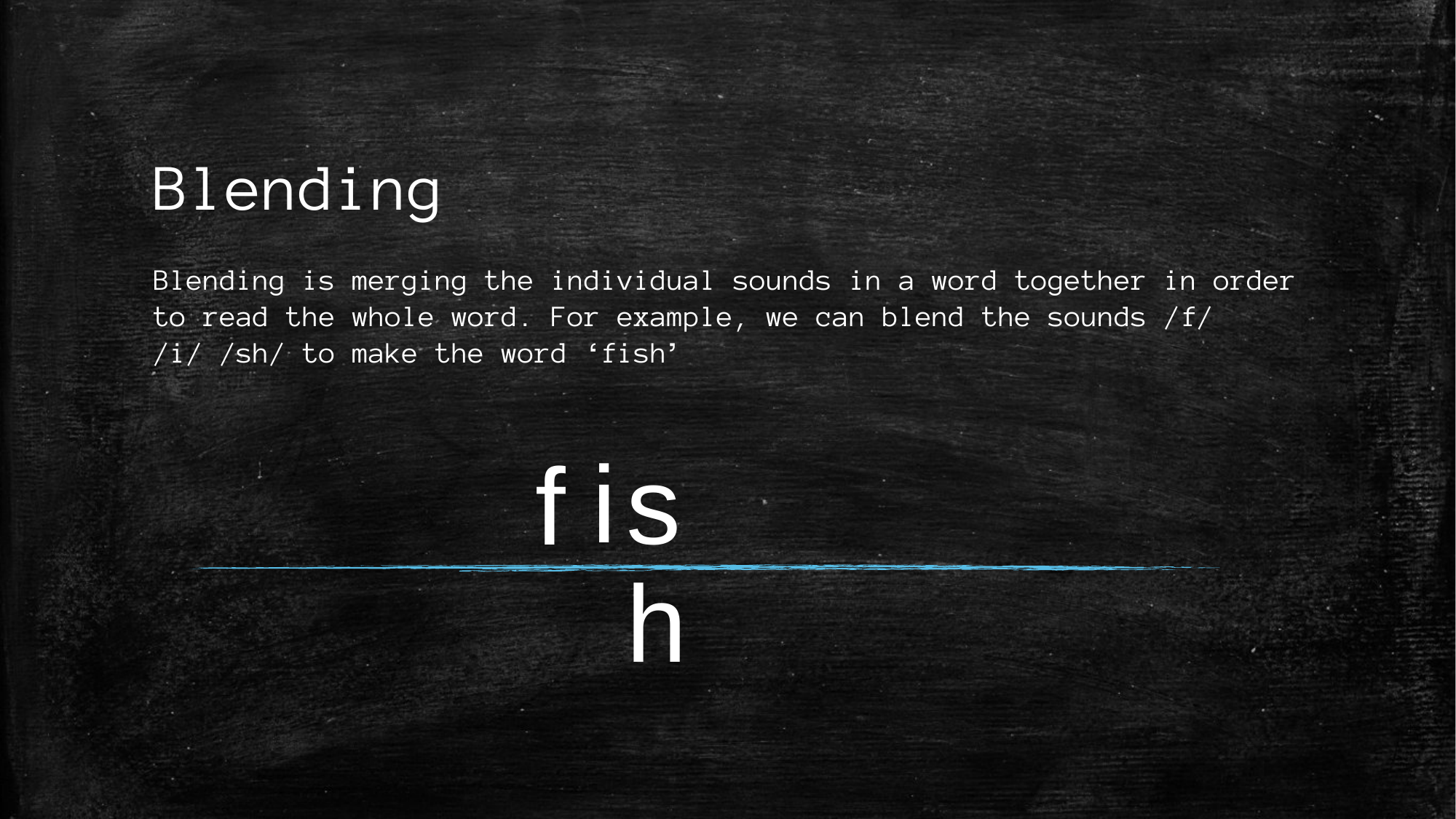

# Blending
Blending is merging the individual sounds in a word together in order to read the whole word. For example, we can blend the sounds /f/ /i/ /sh/ to make the word ‘fish’
i
sh
f